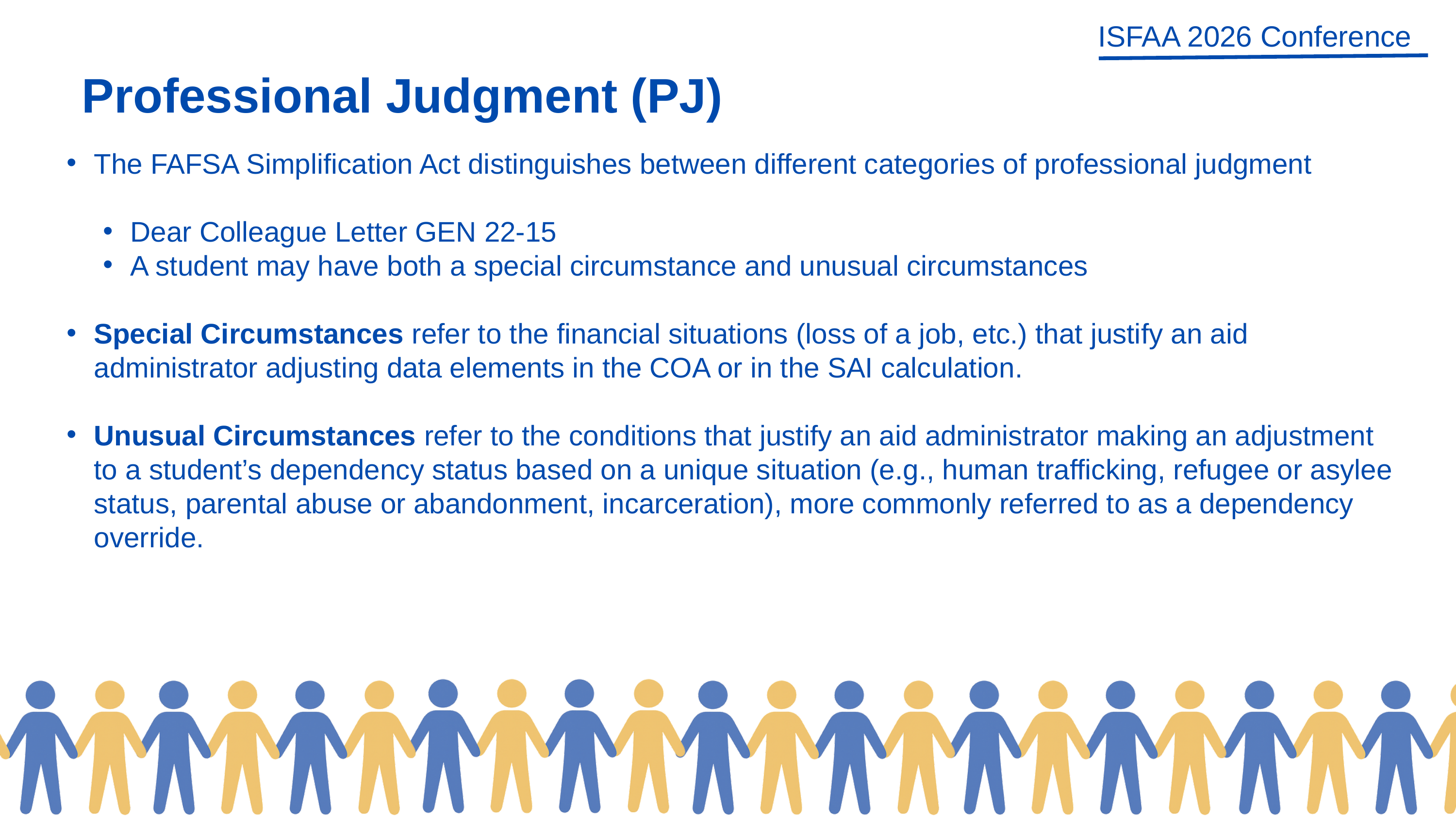

ISFAA 2026 Conference
Professional Judgment (PJ)

The FAFSA Simplification Act distinguishes between different categories of professional judgment

Dear Colleague Letter GEN 22-15
A student may have both a special circumstance and unusual circumstances

Special Circumstances refer to the financial situations (loss of a job, etc.) that justify an aid administrator adjusting data elements in the COA or in the SAI calculation.

Unusual Circumstances refer to the conditions that justify an aid administrator making an adjustment to a student’s dependency status based on a unique situation (e.g., human trafficking, refugee or asylee status, parental abuse or abandonment, incarceration), more commonly referred to as a dependency override.